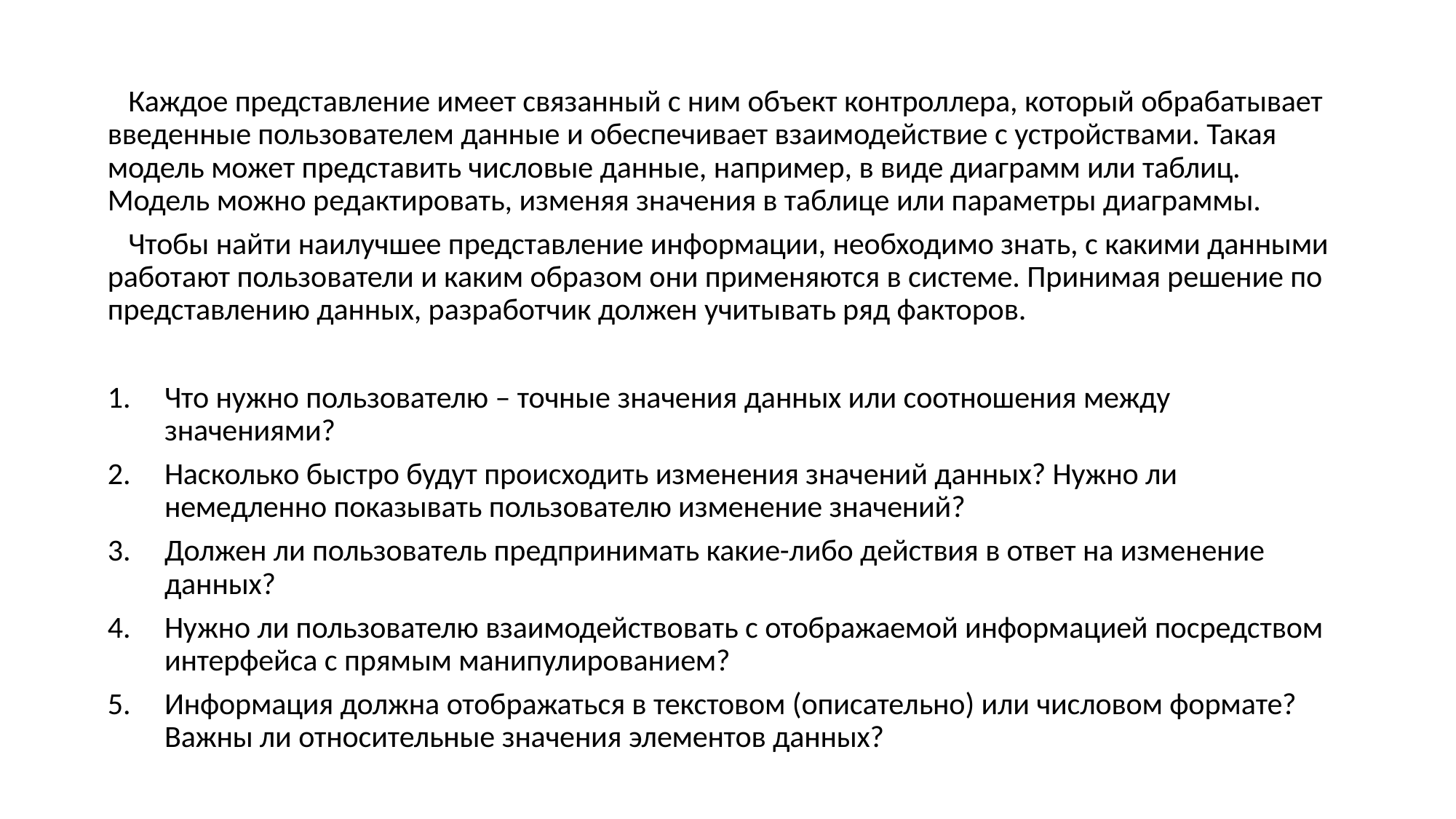

Каждое представление имеет связанный с ним объект контроллера, который обрабатывает введенные пользователем данные и обеспечивает взаимодействие с устройствами. Такая модель может представить числовые данные, например, в виде диаграмм или таблиц. Модель можно редактировать, изменяя значения в таблице или параметры диаграммы.
   Чтобы найти наилучшее представление информации, необходимо знать, с какими данными работают пользователи и каким образом они применяются в системе. Принимая решение по представлению данных, разработчик должен учитывать ряд факторов.

Что нужно пользователю – точные значения данных или соотношения между значениями?
Насколько быстро будут происходить изменения значений данных? Нужно ли немедленно показывать пользователю изменение значений?
Должен ли пользователь предпринимать какие-либо действия в ответ на изменение данных?
Нужно ли пользователю взаимодействовать с отображаемой информацией посредством интерфейса с прямым манипулированием?
Информация должна отображаться в текстовом (описательно) или числовом формате? Важны ли относительные значения элементов данных?